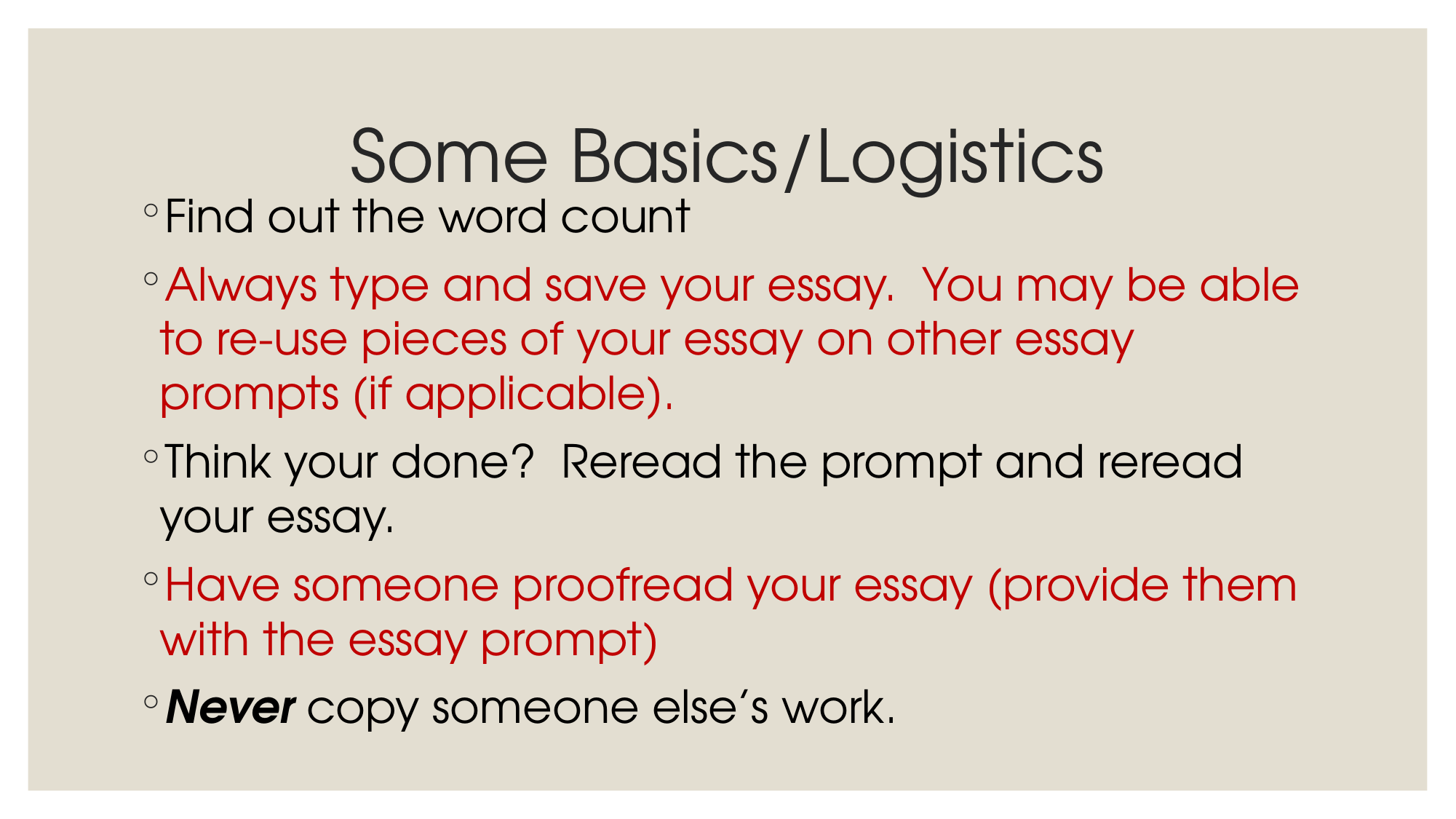

# Some Basics/Logistics
Find out the word count
Always type and save your essay.  You may be able to re-use pieces of your essay on other essay prompts (if applicable).
Think your done?  Reread the prompt and reread your essay.
Have someone proofread your essay (provide them with the essay prompt)
Never copy someone else’s work.